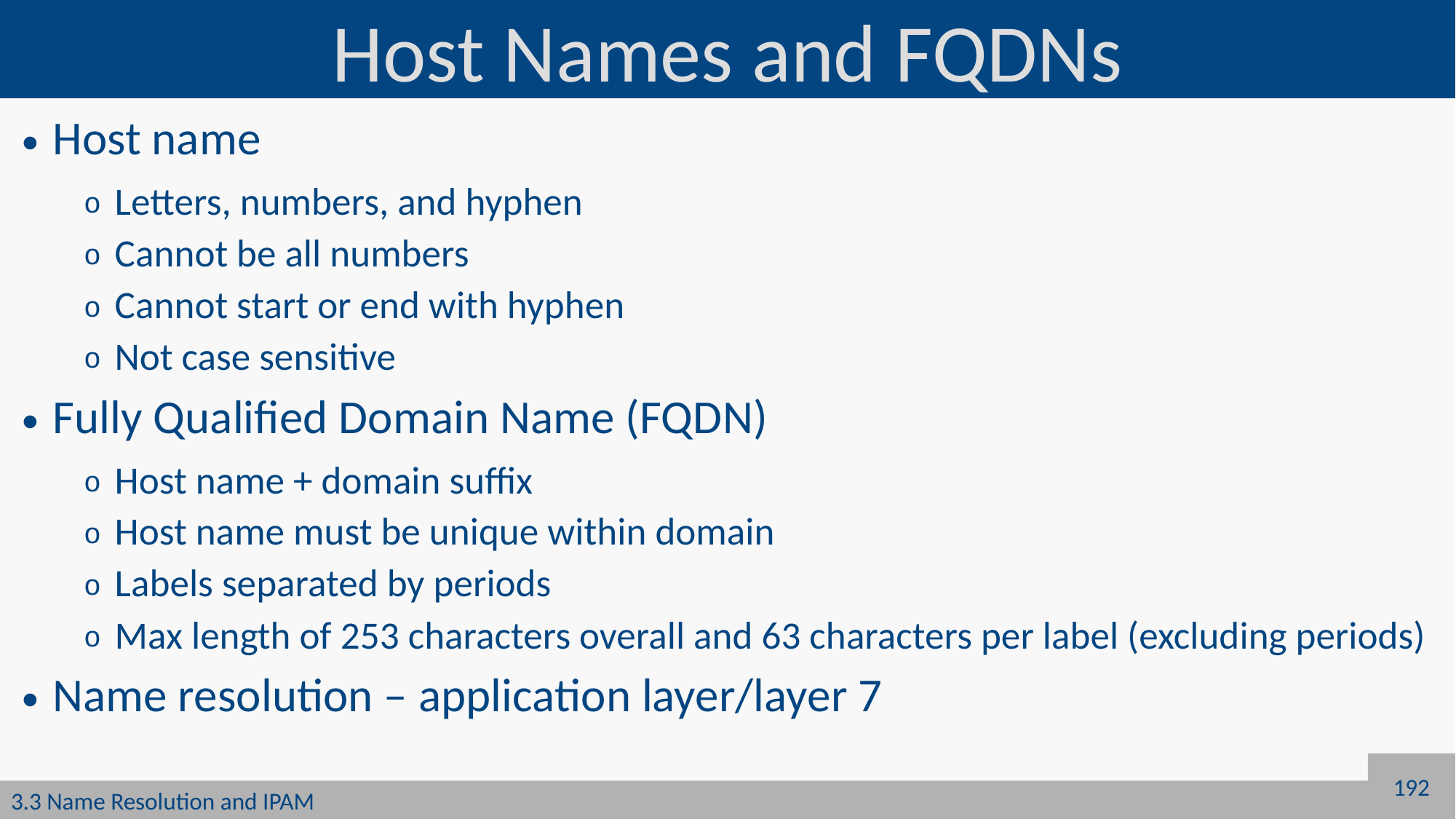

# Host Names and FQDNs

Host name
Letters, numbers, and hyphen
Cannot be all numbers
Cannot start or end with hyphen
Not case sensitive
Fully Qualified Domain Name (FQDN)
Host name + domain suffix
Host name must be unique within domain
Labels separated by periods
Max length of 253 characters overall and 63 characters per label (excluding periods)
Name resolution – application layer/layer 7

192
3.3 Name Resolution and IPAM